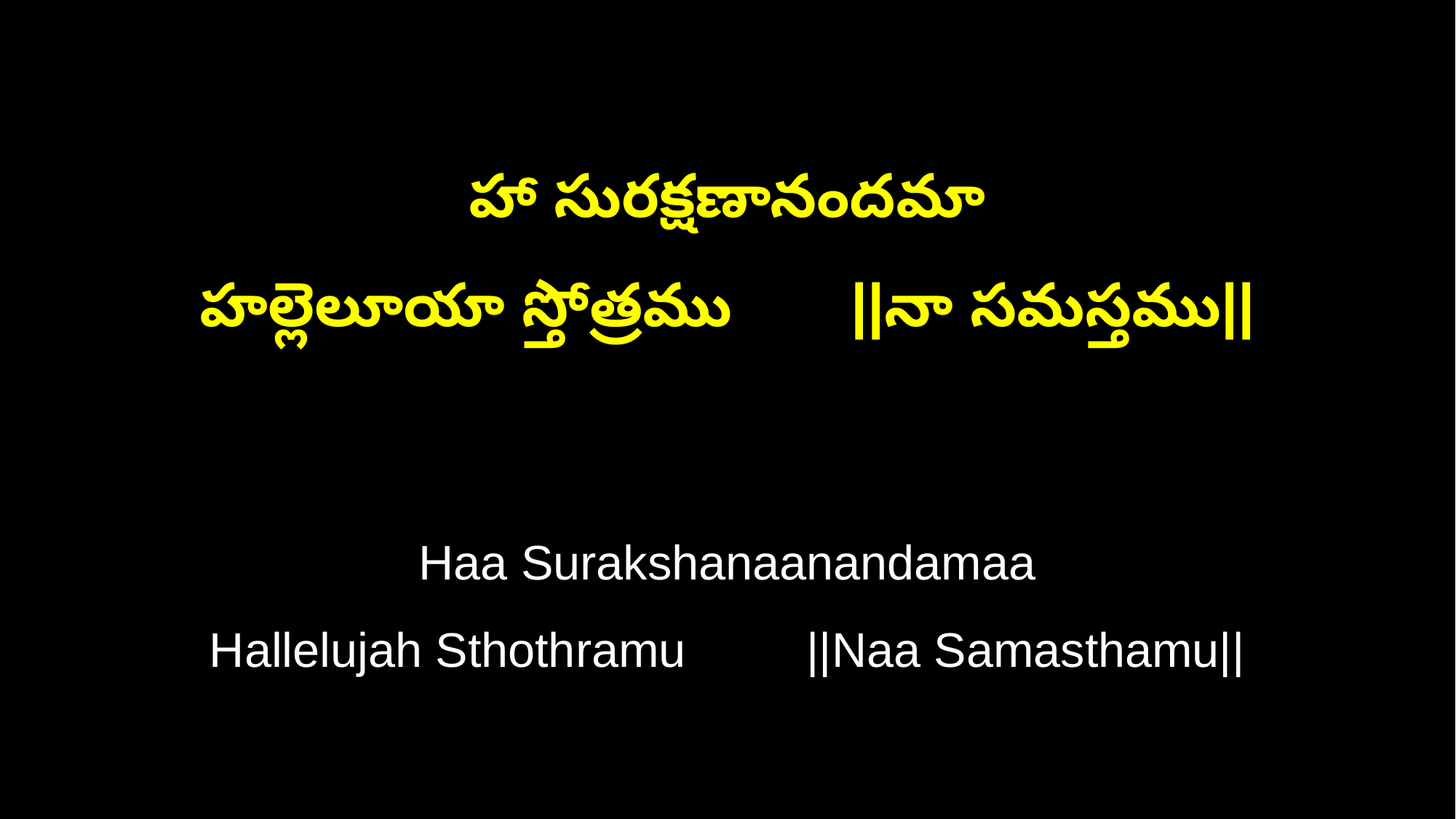

హా సురక్షణానందమా
హల్లెలూయా స్తోత్రము       ||నా సమస్తము||
Haa Surakshanaanandamaa
Hallelujah Sthothramu         ||Naa Samasthamu||